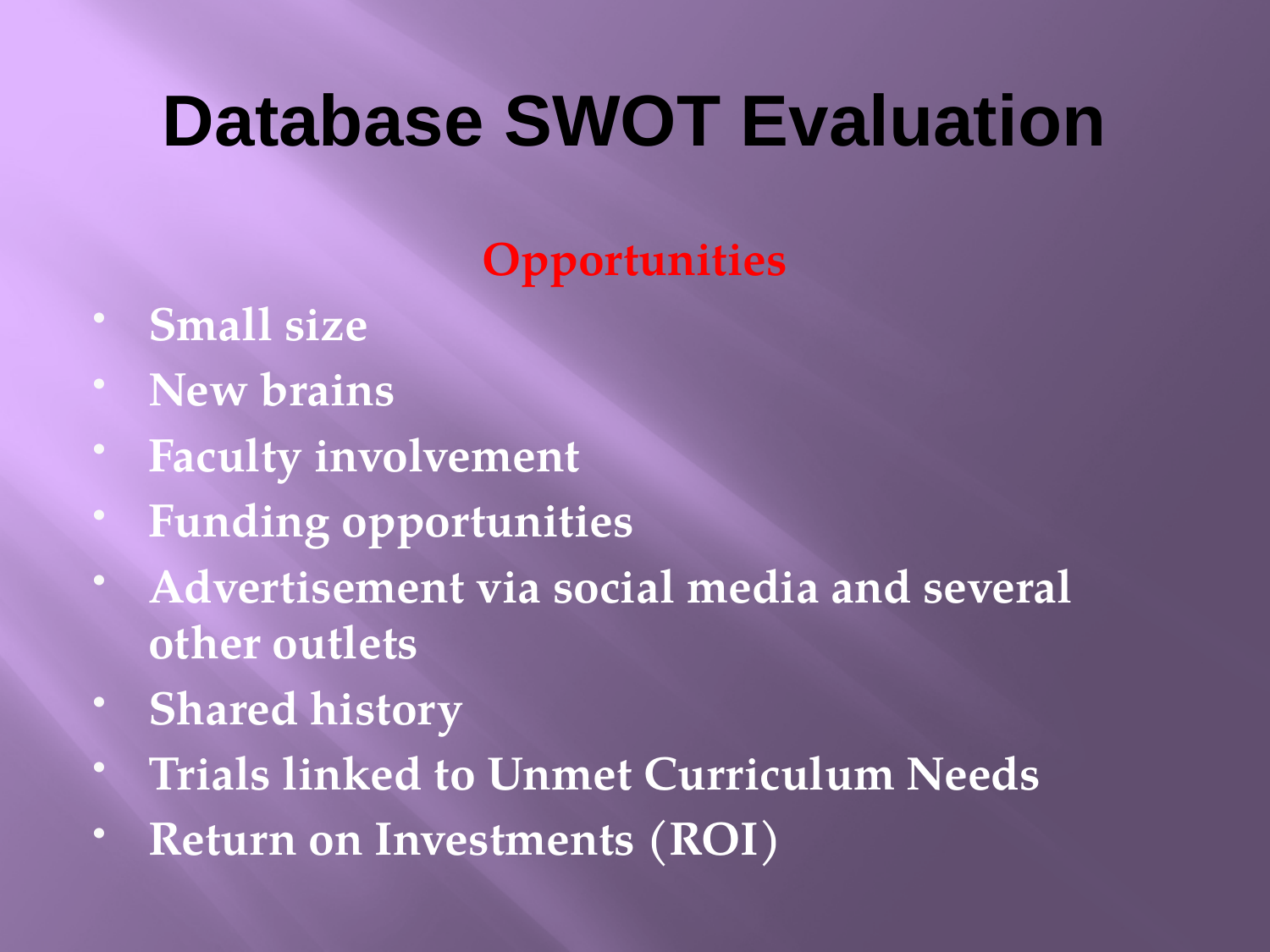

# Database SWOT Evaluation
Opportunities
Small size
New brains
Faculty involvement
Funding opportunities
Advertisement via social media and several other outlets
Shared history
Trials linked to Unmet Curriculum Needs
Return on Investments (ROI)